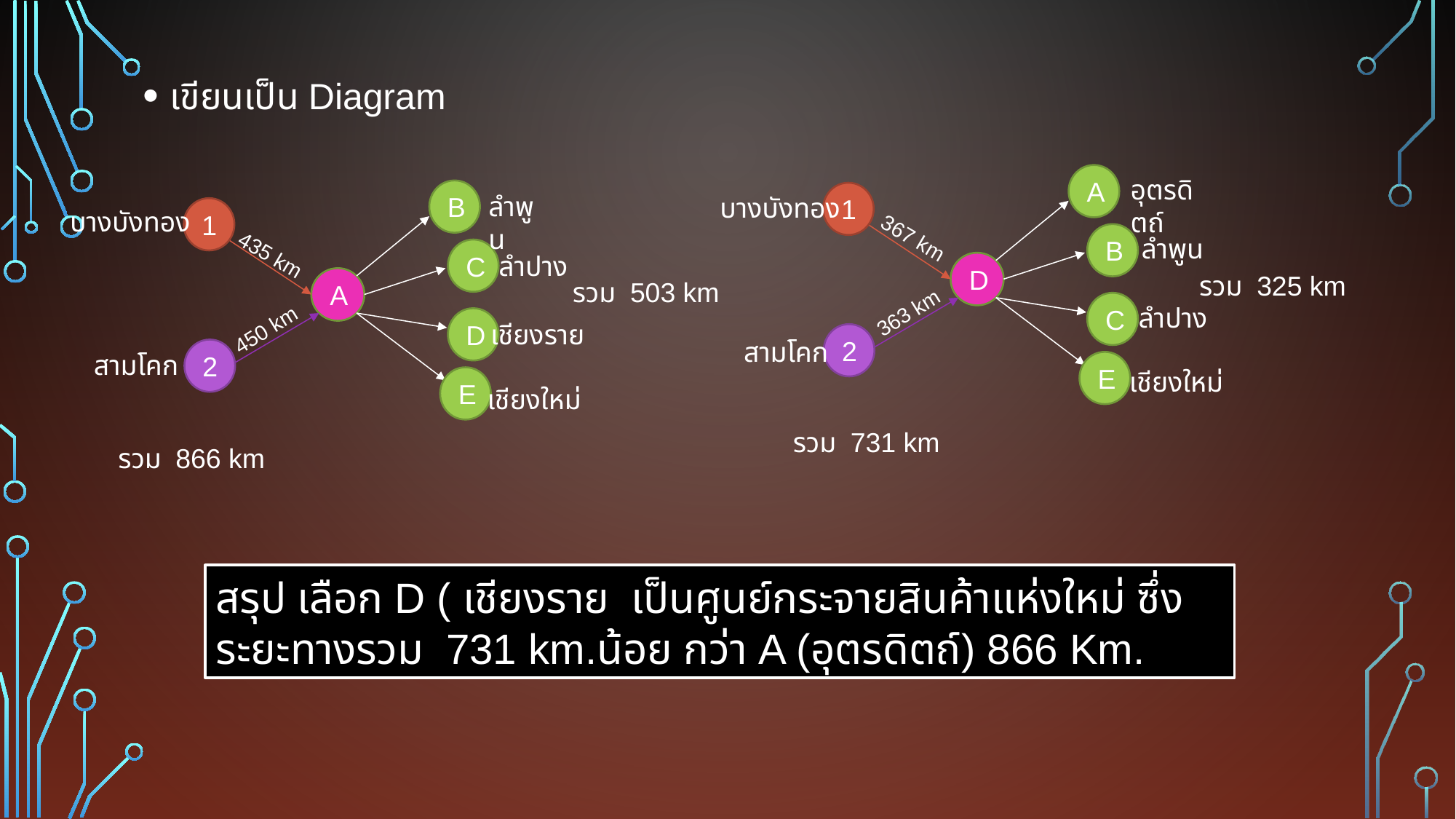

เขียนเป็น Diagram
A
อุตรดิตถ์
B
1
ลำพูน
บางบังทอง
1
บางบังทอง
367 km
B
ลำพูน
435 km
C
ลำปาง
D
รวม  325 km
A
รวม  503 km
C
363 km
ลำปาง
D
450 km
เชียงราย
2
สามโคก
2
สามโคก
E
เชียงใหม่
E
เชียงใหม่
รวม  731 km
รวม  866 km
สรุป เลือก D ( เชียงราย  เป็นศูนย์กระจายสินค้าแห่งใหม่ ซึ่งระยะทางรวม  731 km.น้อย กว่า A (อุตรดิตถ์) 866 Km.